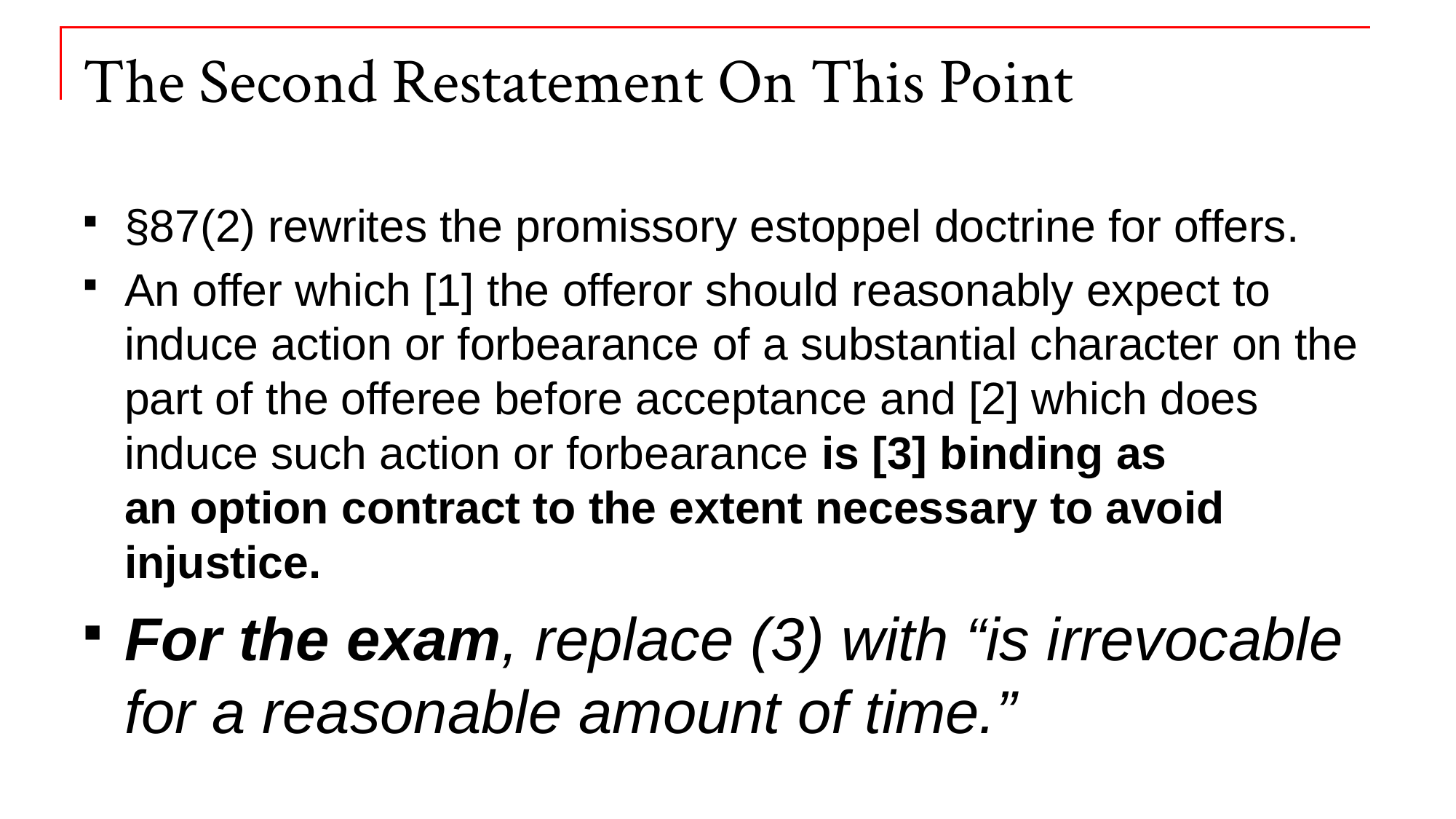

# The Second Restatement On This Point
§87(2) rewrites the promissory estoppel doctrine for offers.
An offer which [1] the offeror should reasonably expect to induce action or forbearance of a substantial character on the part of the offeree before acceptance and [2] which does induce such action or forbearance is [3] binding as an option contract to the extent necessary to avoid injustice.
For the exam, replace (3) with “is irrevocable for a reasonable amount of time.”